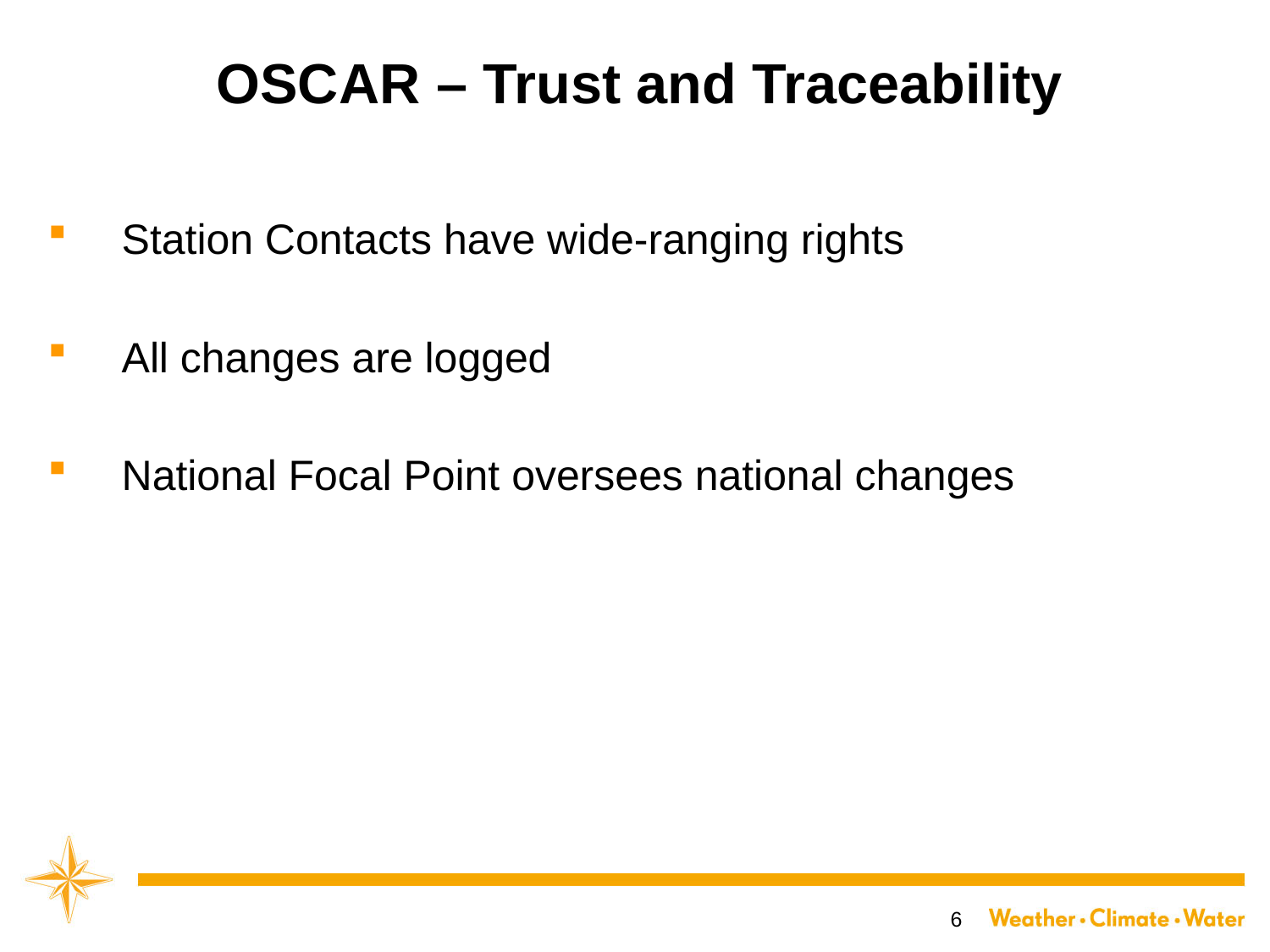

# OSCAR – Trust and Traceability

Station Contacts have wide-ranging rights

All changes are logged

National Focal Point oversees national changes

6